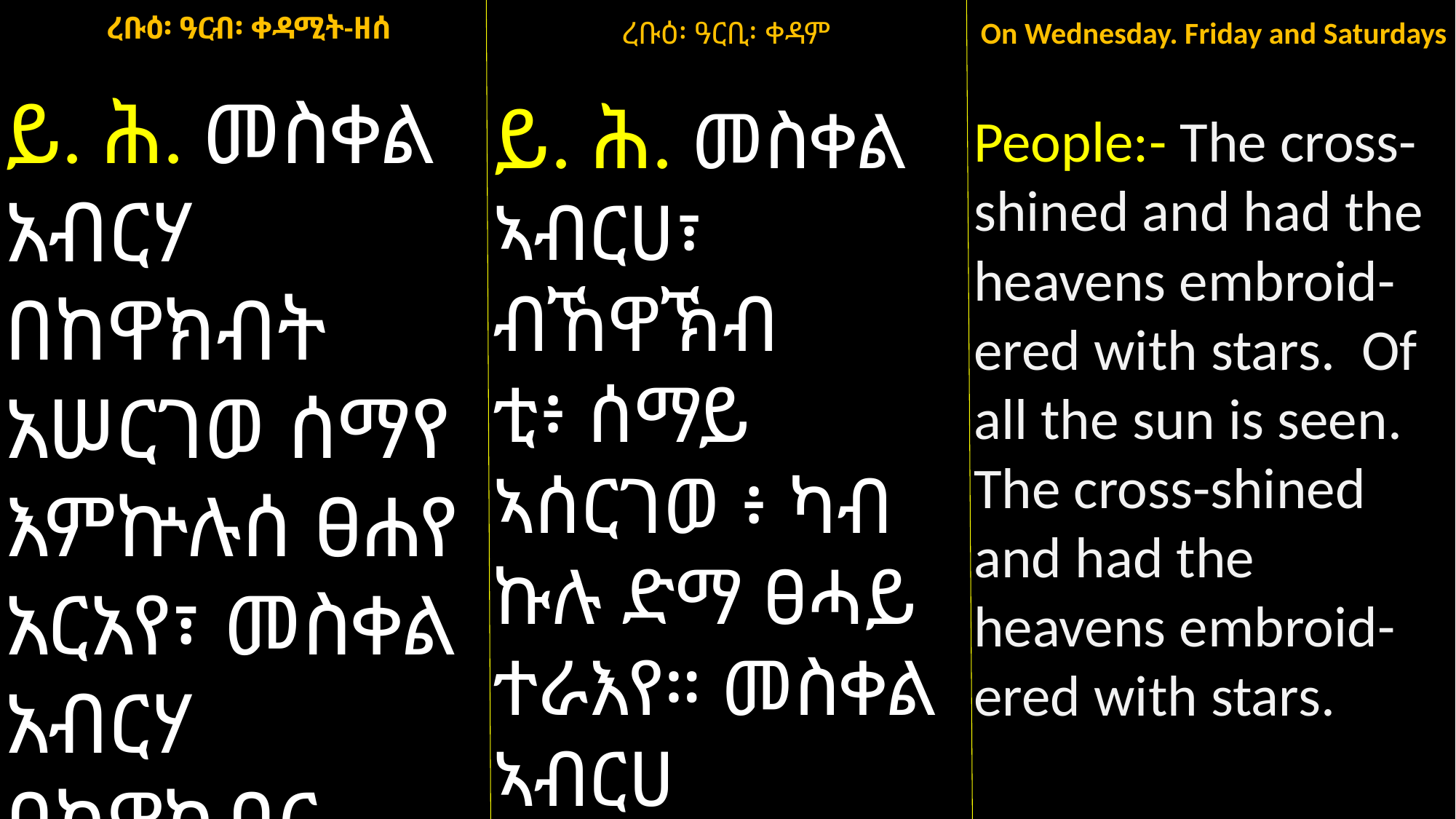

ረቡዕ፡ ዓርብ፡ ቀዳሚት-ዘሰ

ይ. ሕ. መስቀል አብርሃ በከዋክብት አሠርገወ ሰማየ እምኵሉሰ ፀሐየ አርአየ፣ መስቀል አብርሃ በከዋክብር አሠርገወ ሰማየ።
ረቡዕ፡ ዓርቢ፡ ቀዳም

ይ. ሕ. መስቀል ኣብርሀ፣ ብኸዋኽብ
ቲ፥ ሰማይ ኣሰርገወ ፥ ካብ ኩሉ ድማ ፀሓይ ተራእየ። መስቀል ኣብርሀ ብከዋኽብቲ ሰማይ ኣሠርገወ።
On Wednesday. Friday and Saturdays

People:- The cross-shined and had the heavens embroid-ered with stars.  Of all the sun is seen.  The cross-shined and had the heavens embroid-ered with stars.